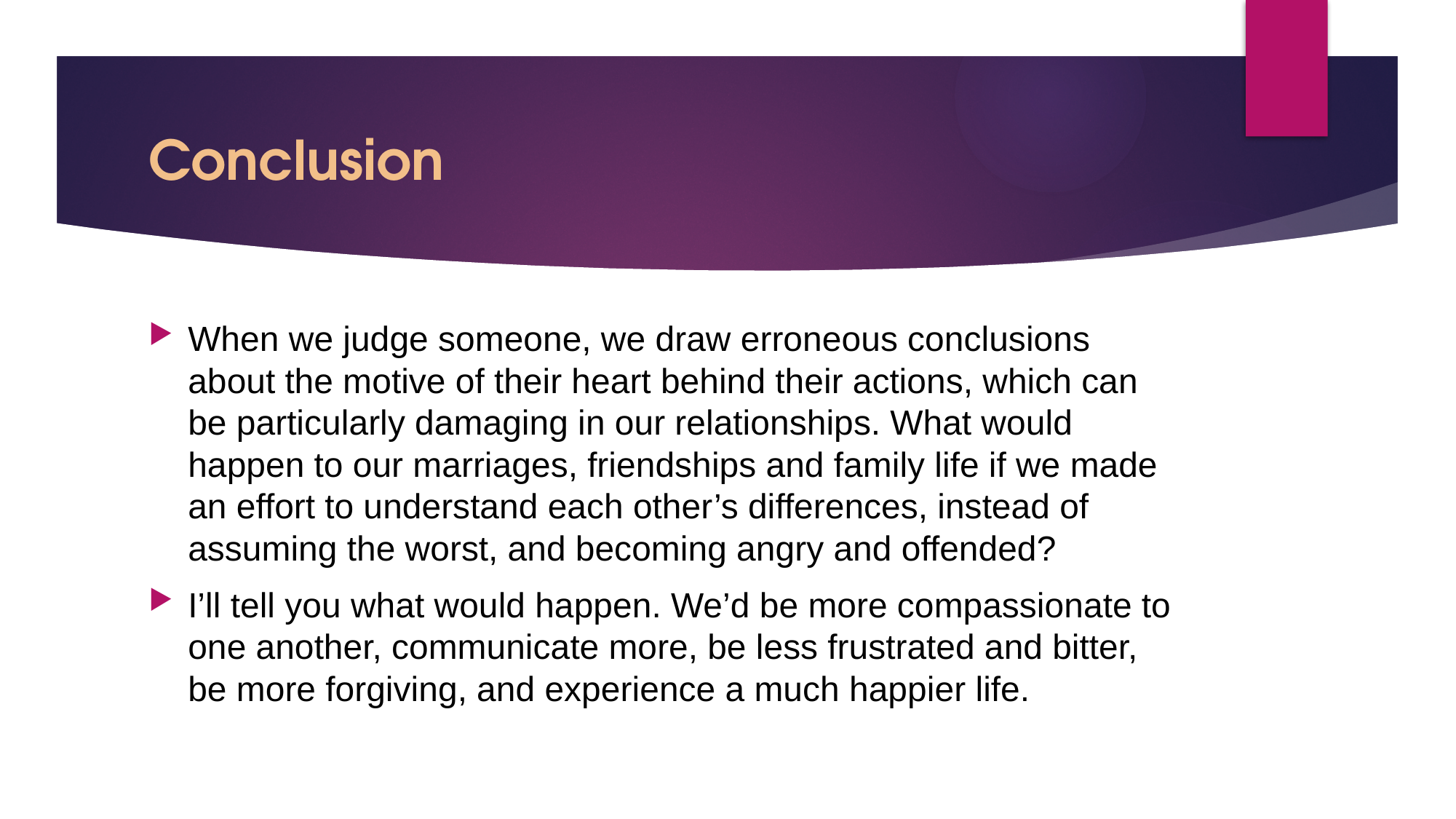

# Conclusion
When we judge someone, we draw erroneous conclusions about the motive of their heart behind their actions, which can be particularly damaging in our relationships. What would happen to our marriages, friendships and family life if we made an effort to understand each other’s differences, instead of assuming the worst, and becoming angry and offended?
I’ll tell you what would happen. We’d be more compassionate to one another, communicate more, be less frustrated and bitter, be more forgiving, and experience a much happier life.